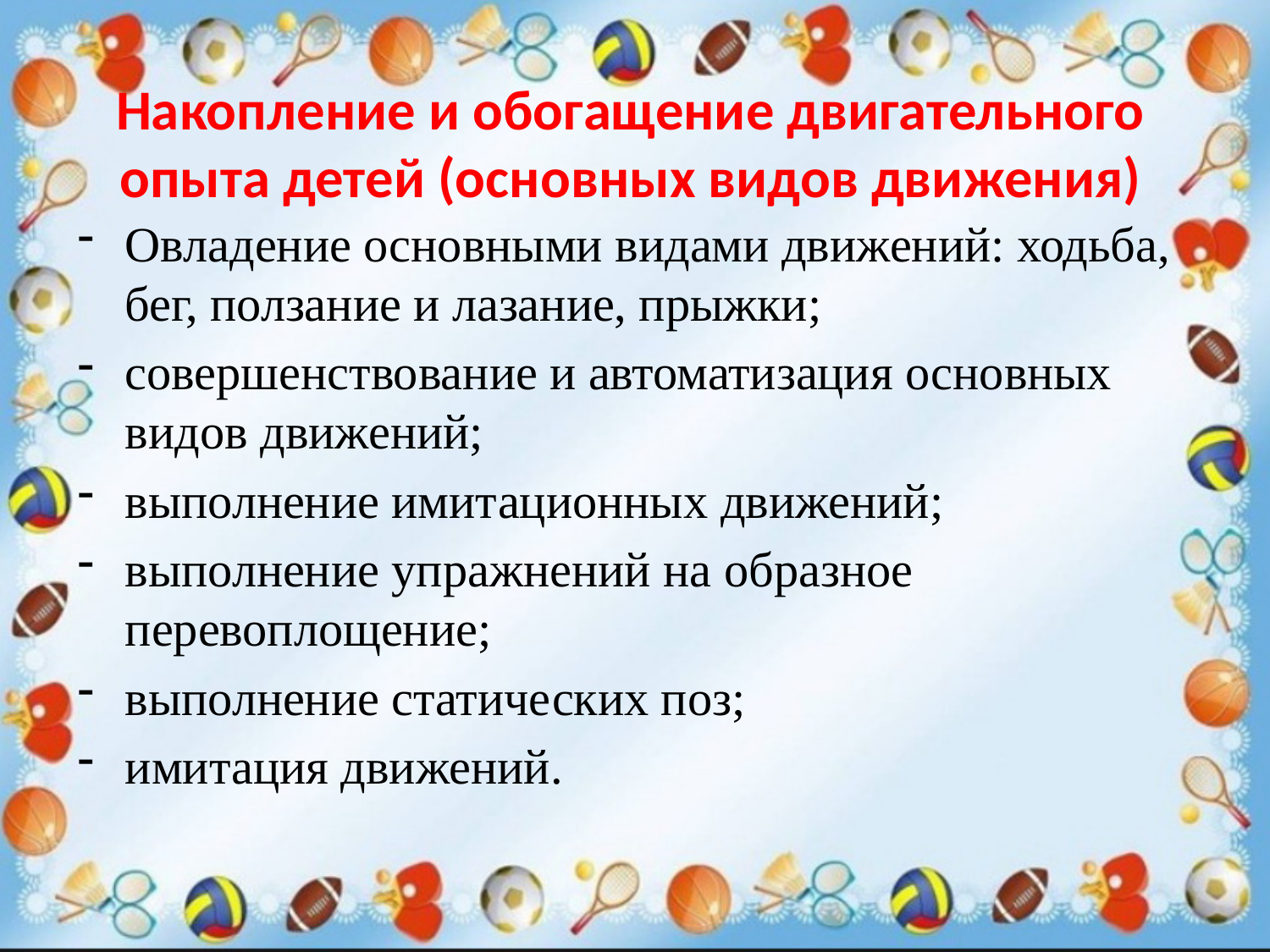

# Накопление и обогащение двигательного опыта детей (основных видов движения)
Овладение основными видами движений: ходьба, бег, ползание и лазание, прыжки;
совершенствование и автоматизация основных видов движений;
выполнение имитационных движений;
выполнение упражнений на образное перевоплощение;
выполнение статических поз;
имитация движений.